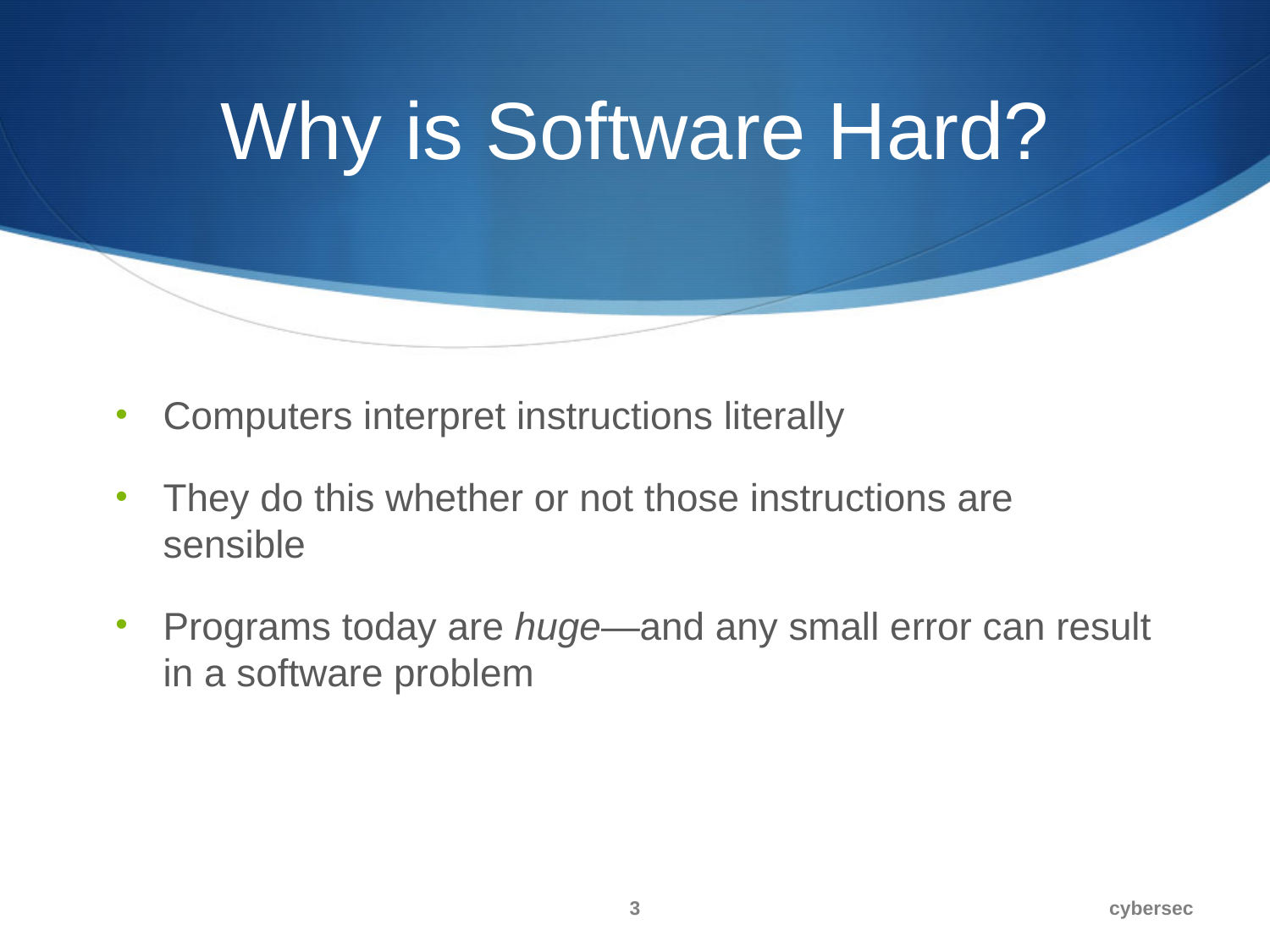

# Why is Software Hard?
Computers interpret instructions literally
They do this whether or not those instructions are sensible
Programs today are huge—and any small error can result in a software problem
3
cybersec